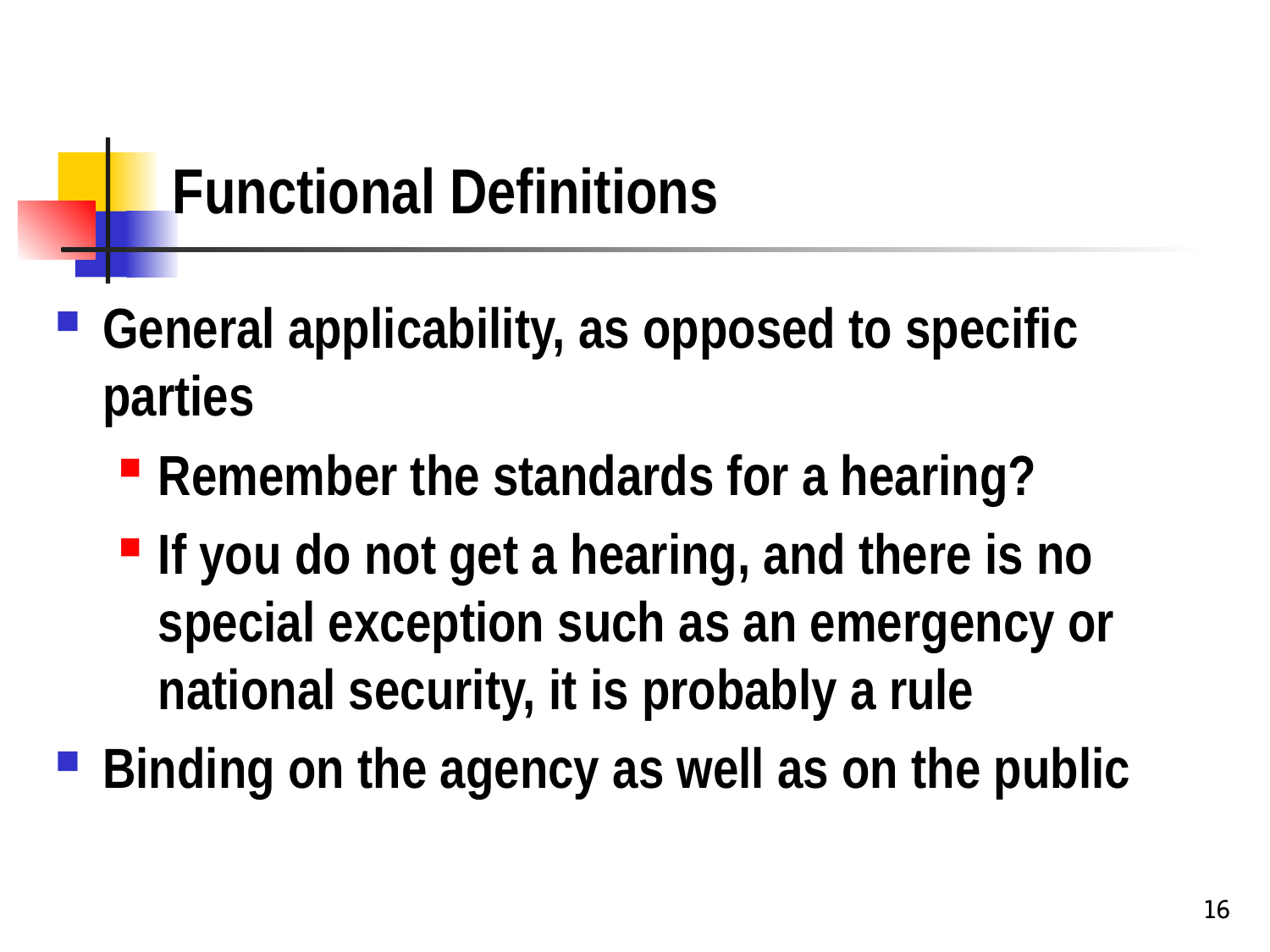

# Functional Definitions
General applicability, as opposed to specific parties
Remember the standards for a hearing?
If you do not get a hearing, and there is no special exception such as an emergency or national security, it is probably a rule
Binding on the agency as well as on the public
16